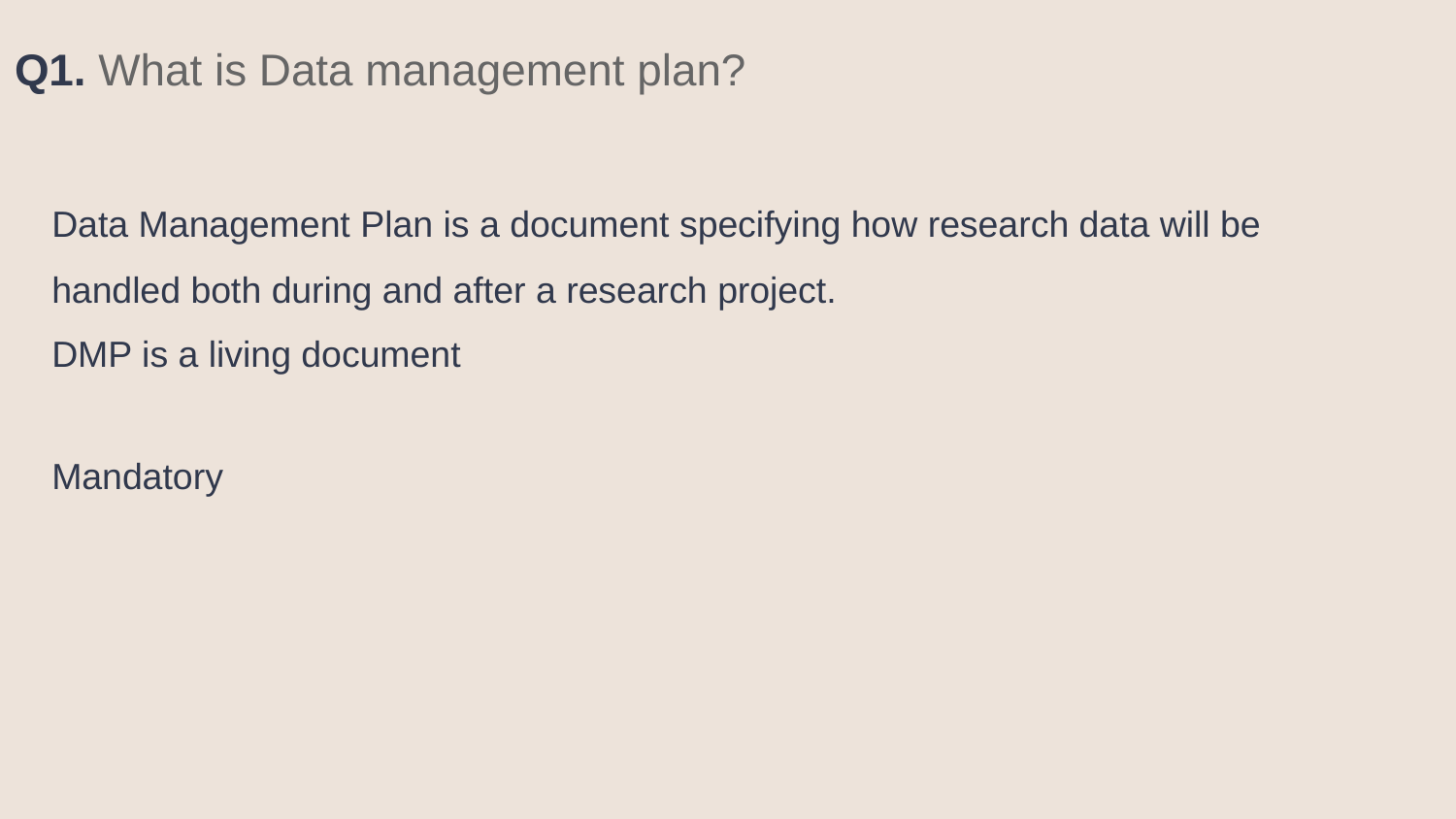

Q1. What is Data management plan?
Data Management Plan is a document specifying how research data will be handled both during and after a research project.
DMP is a living document
Mandatory